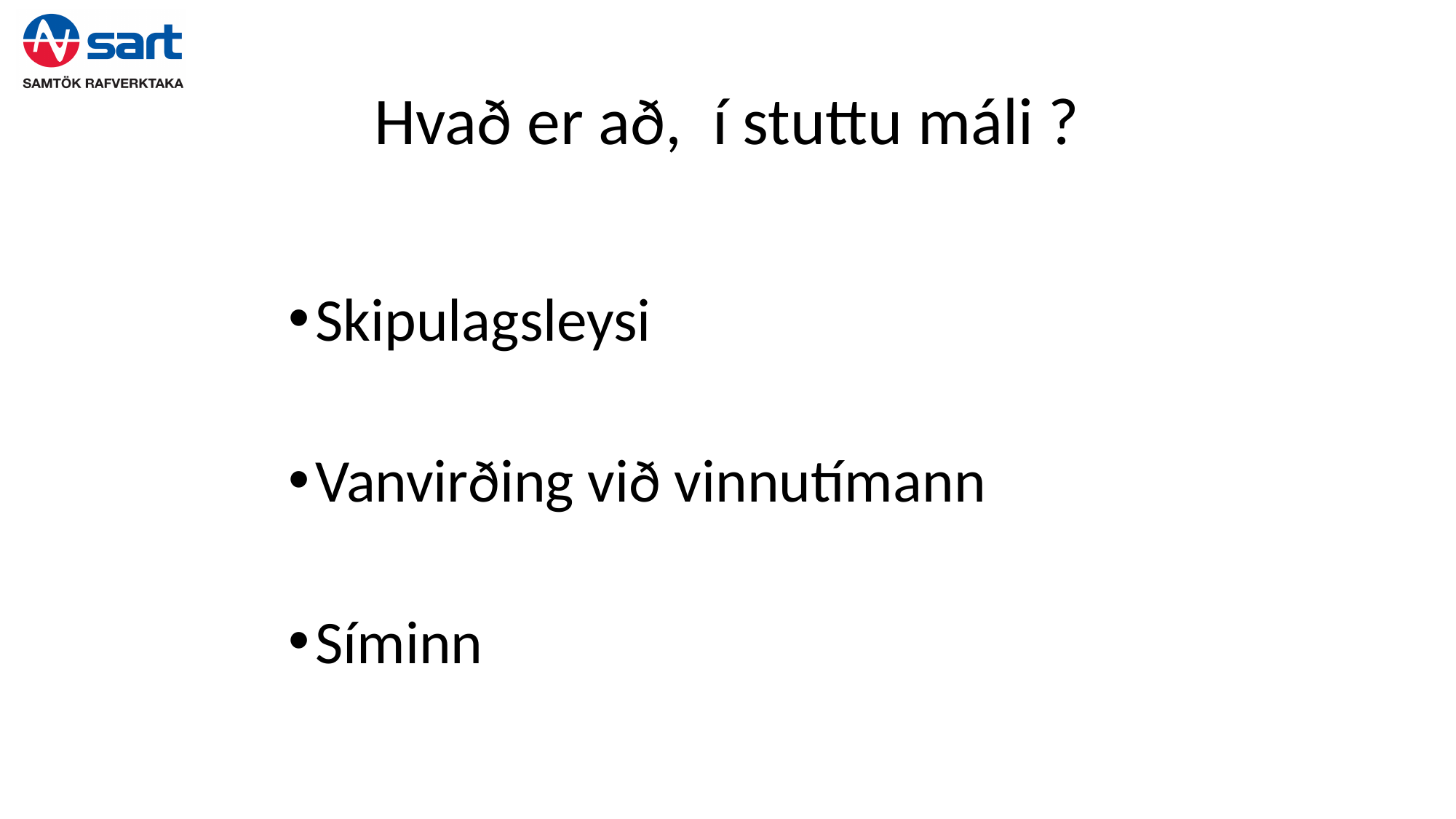

# Hvað er að,  í stuttu máli ?

Skipulagsleysi

Vanvirðing við vinnutímann

Síminn